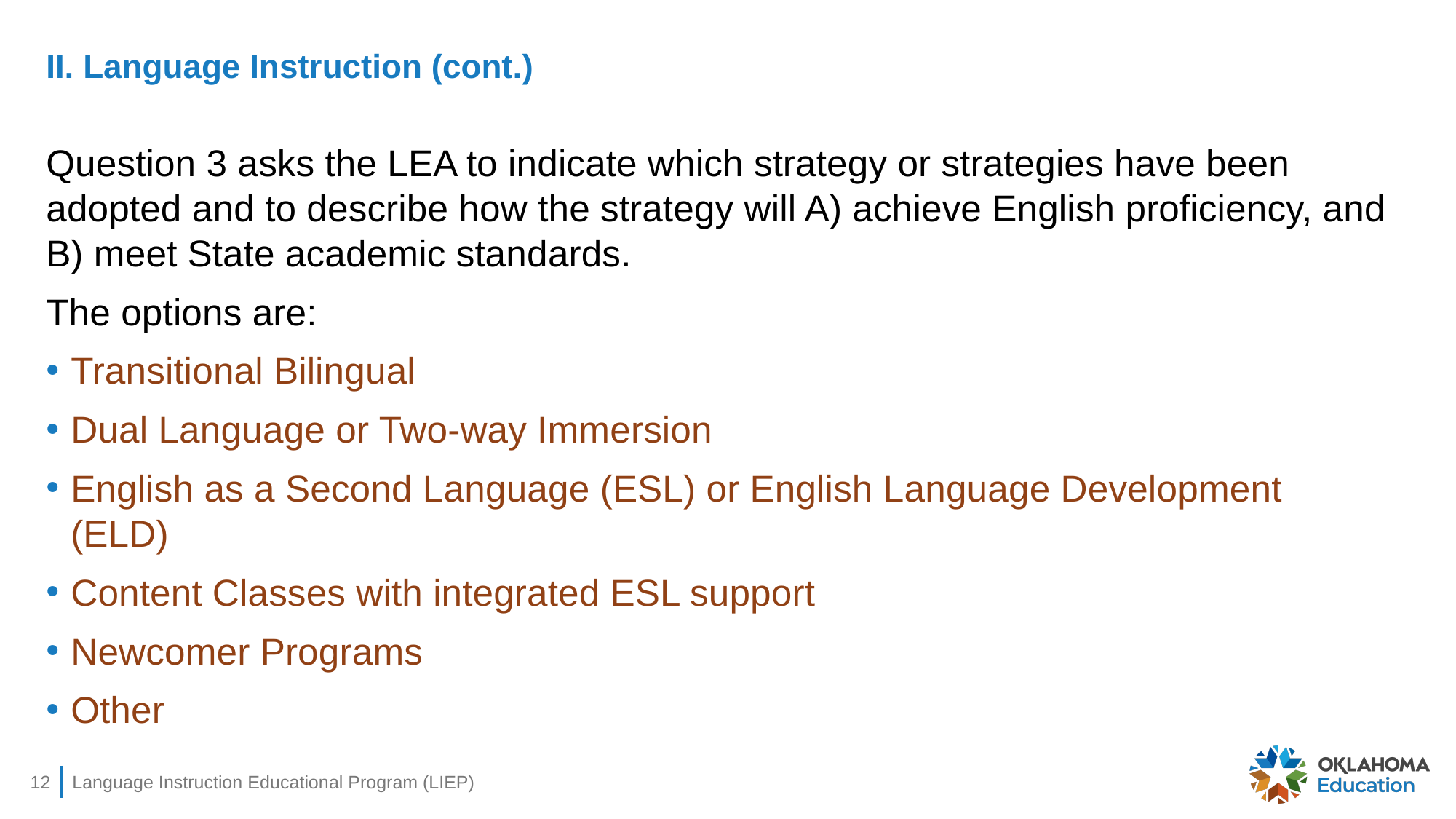

# II. Language Instruction (cont.)
Question 3 asks the LEA to indicate which strategy or strategies have been adopted and to describe how the strategy will A) achieve English proficiency, and B) meet State academic standards.
The options are:
Transitional Bilingual
Dual Language or Two-way Immersion
English as a Second Language (ESL) or English Language Development (ELD)
Content Classes with integrated ESL support
Newcomer Programs
Other
12
Language Instruction Educational Program (LIEP)